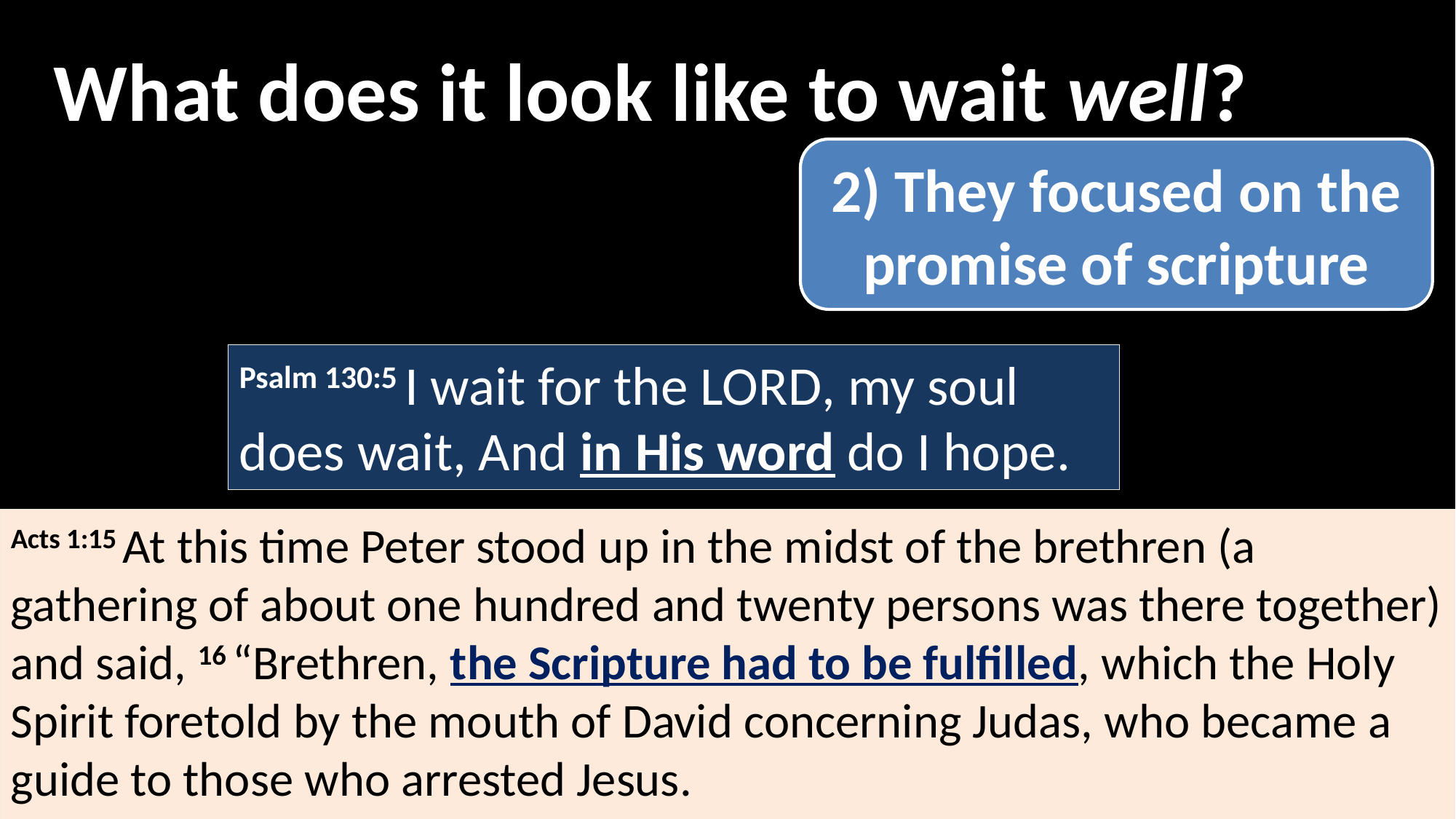

What does it look like to wait well?
2) They focused on the promise of scripture
Psalm 130:5 I wait for the Lord, my soul does wait, And in His word do I hope.
Acts 1:15 At this time Peter stood up in the midst of the brethren (a gathering of about one hundred and twenty persons was there together) and said, 16 “Brethren, the Scripture had to be fulfilled, which the Holy Spirit foretold by the mouth of David concerning Judas, who became a guide to those who arrested Jesus.